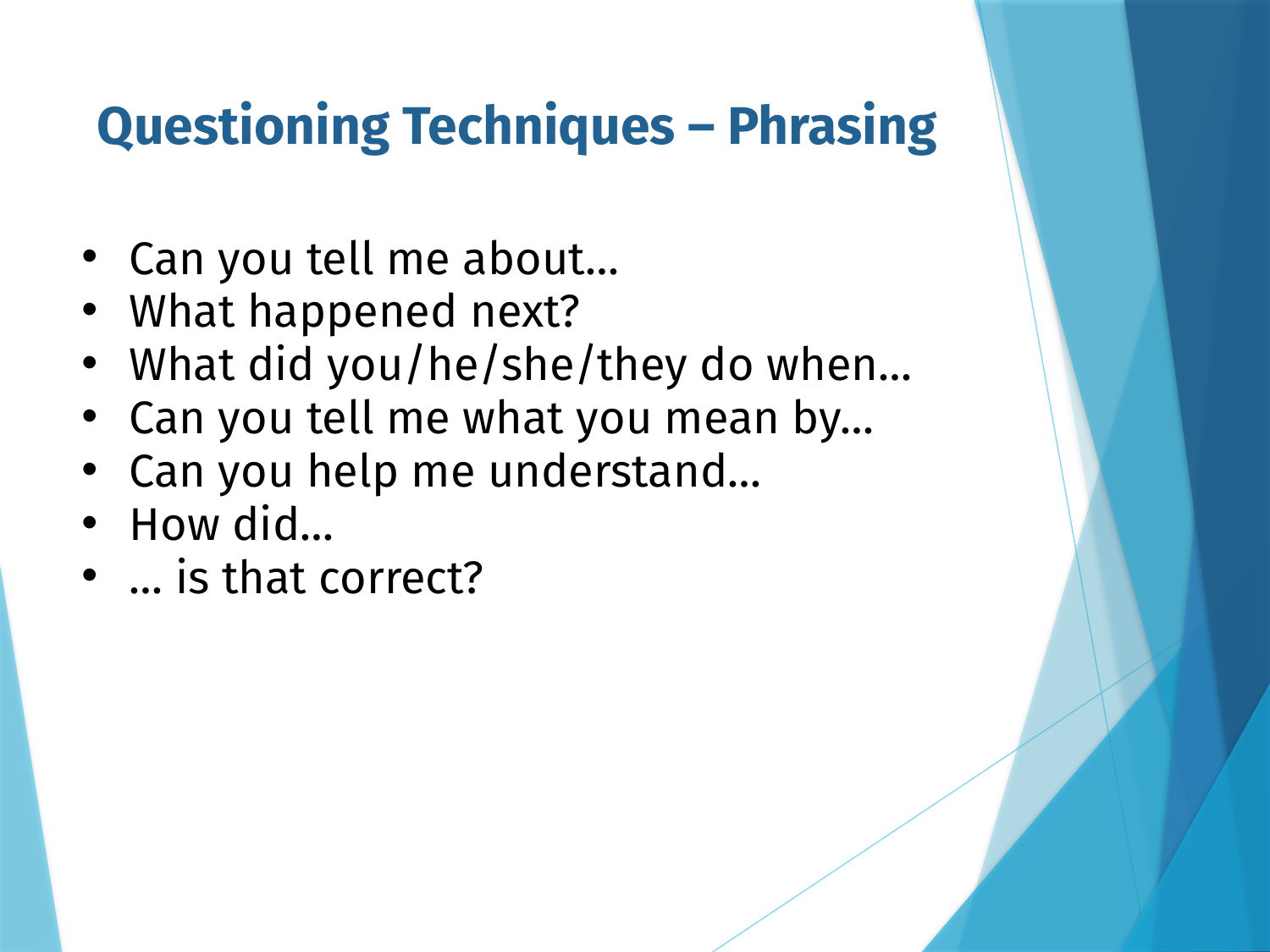

# Questioning Techniques – Phrasing
Can you tell me about…
What happened next?
What did you/he/she/they do when…
Can you tell me what you mean by…
Can you help me understand…
How did…
… is that correct?

61